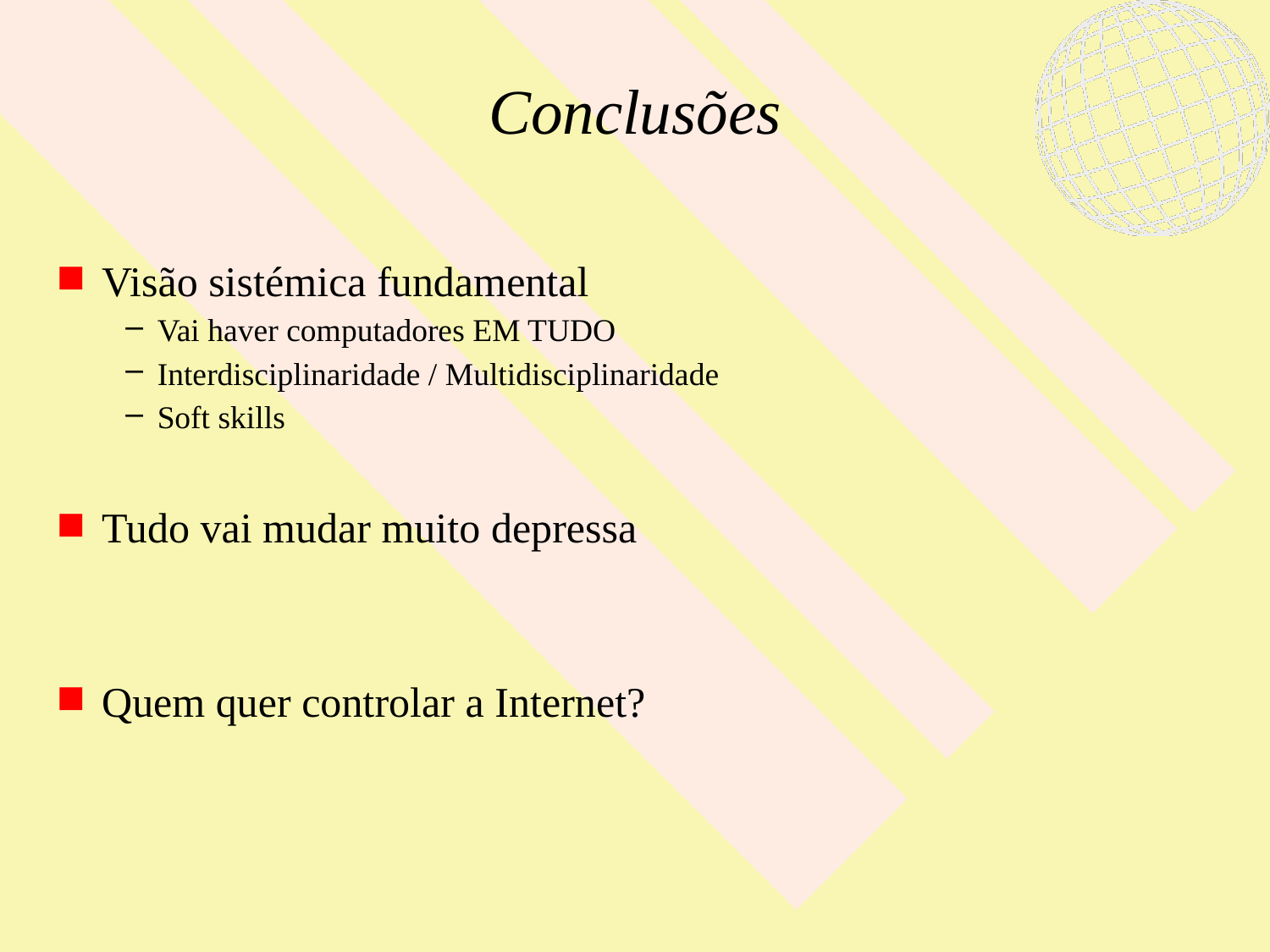

# Conclusões
Visão sistémica fundamental
Vai haver computadores EM TUDO
Interdisciplinaridade / Multidisciplinaridade
Soft skills

Tudo vai mudar muito depressa

Quem quer controlar a Internet?